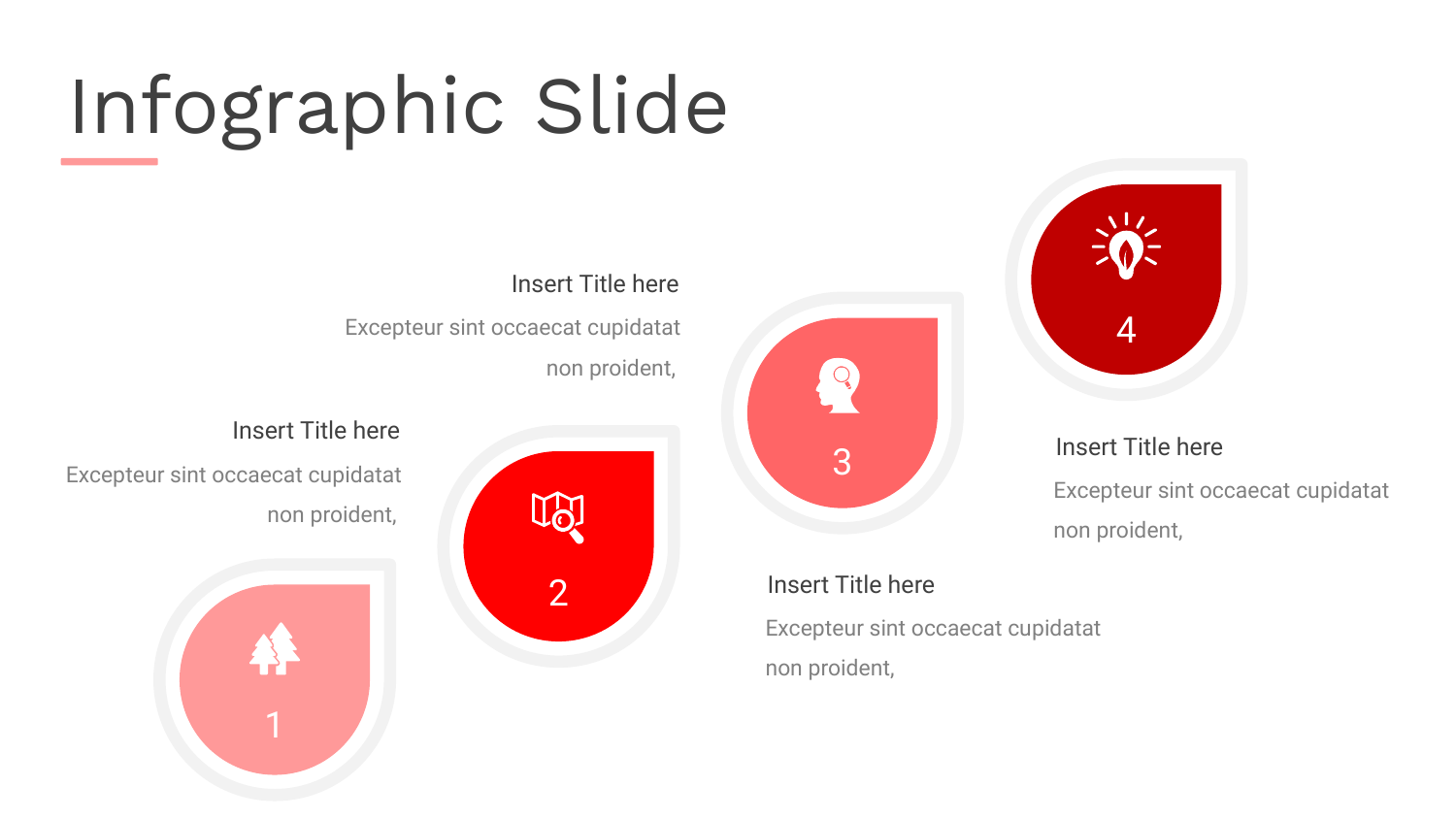

Infographic Slide

Insert Title here
Excepteur sint occaecat cupidatat non proident,

4

Insert Title here
Insert Title here
3

Excepteur sint occaecat cupidatat non proident,

Excepteur sint occaecat cupidatat non proident,

Insert Title here
2

Excepteur sint occaecat cupidatat non proident,

1